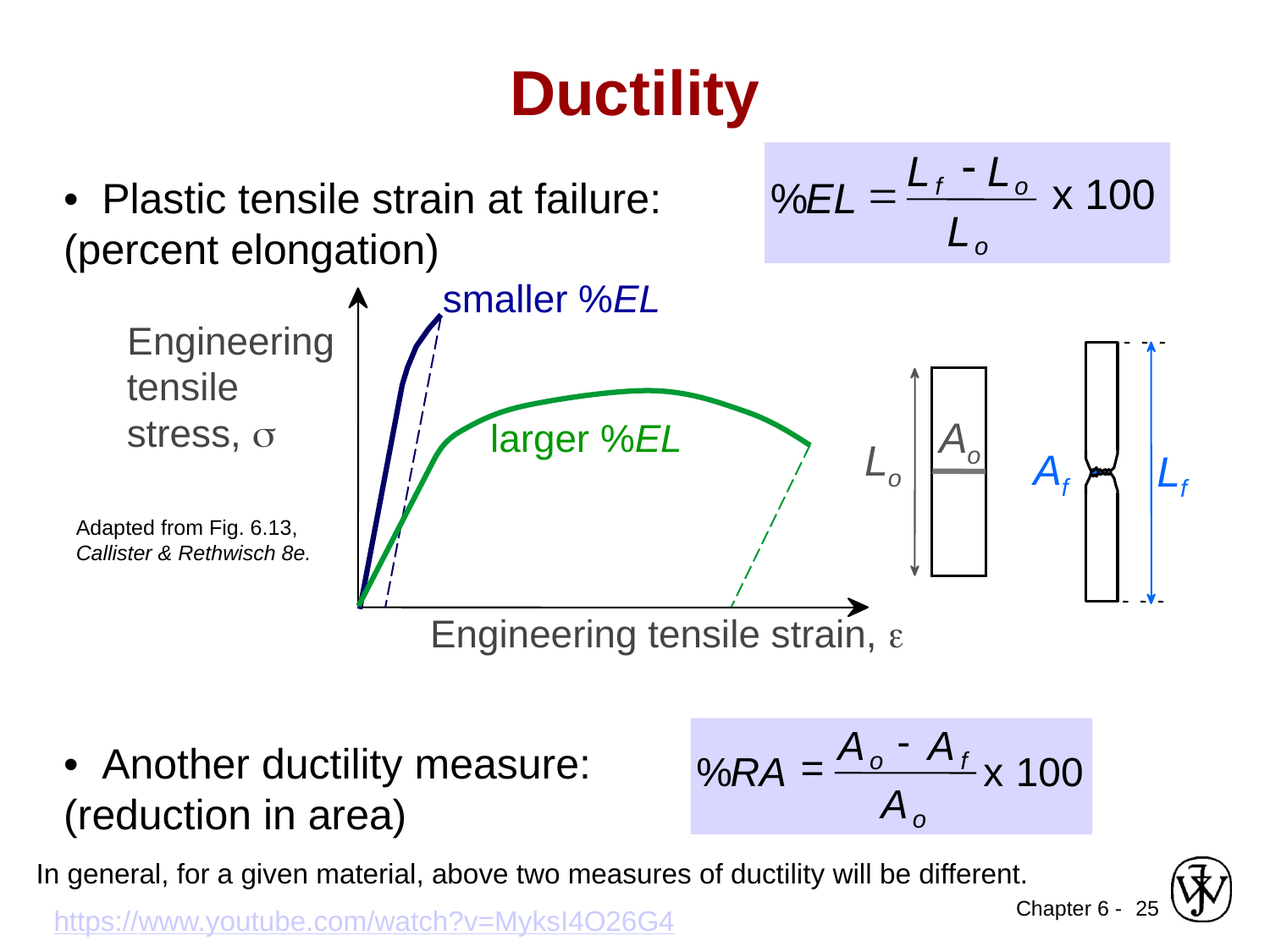

Ductility
−

L
L
=
x 100
f
o
%
EL

L
o
•  Plastic tensile strain at failure: (percent elongation)
smaller %EL

E
ngineering

tensile

stress, σ
larger %EL

Adapted from Fig. 6.13, Callister & Rethwisch 8e.

Engineering tensile strain, ε

Ao
Lo
Af
Lf

-

A
A
=
o
f
%
RA
x
100

A
o
•  Another ductility measure:  (reduction in area)
In general, for a given material, above two measures of ductility will be different.
25
https://www.youtube.com/watch?v=MyksI4O26G4